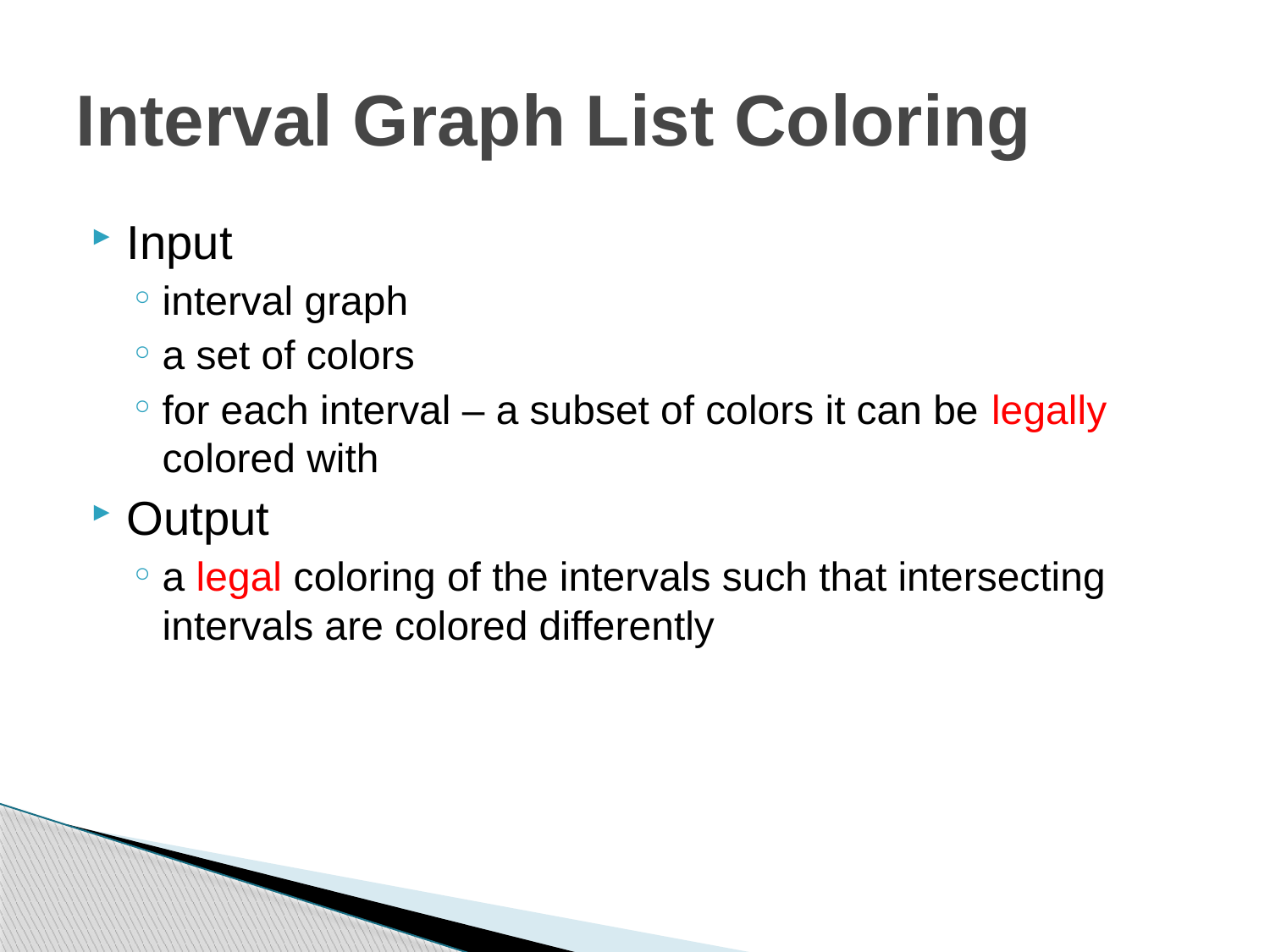

# Interval Graph List Coloring
Input
interval graph
a set of colors
for each interval – a subset of colors it can be legally colored with
Output
a legal coloring of the intervals such that intersecting intervals are colored differently